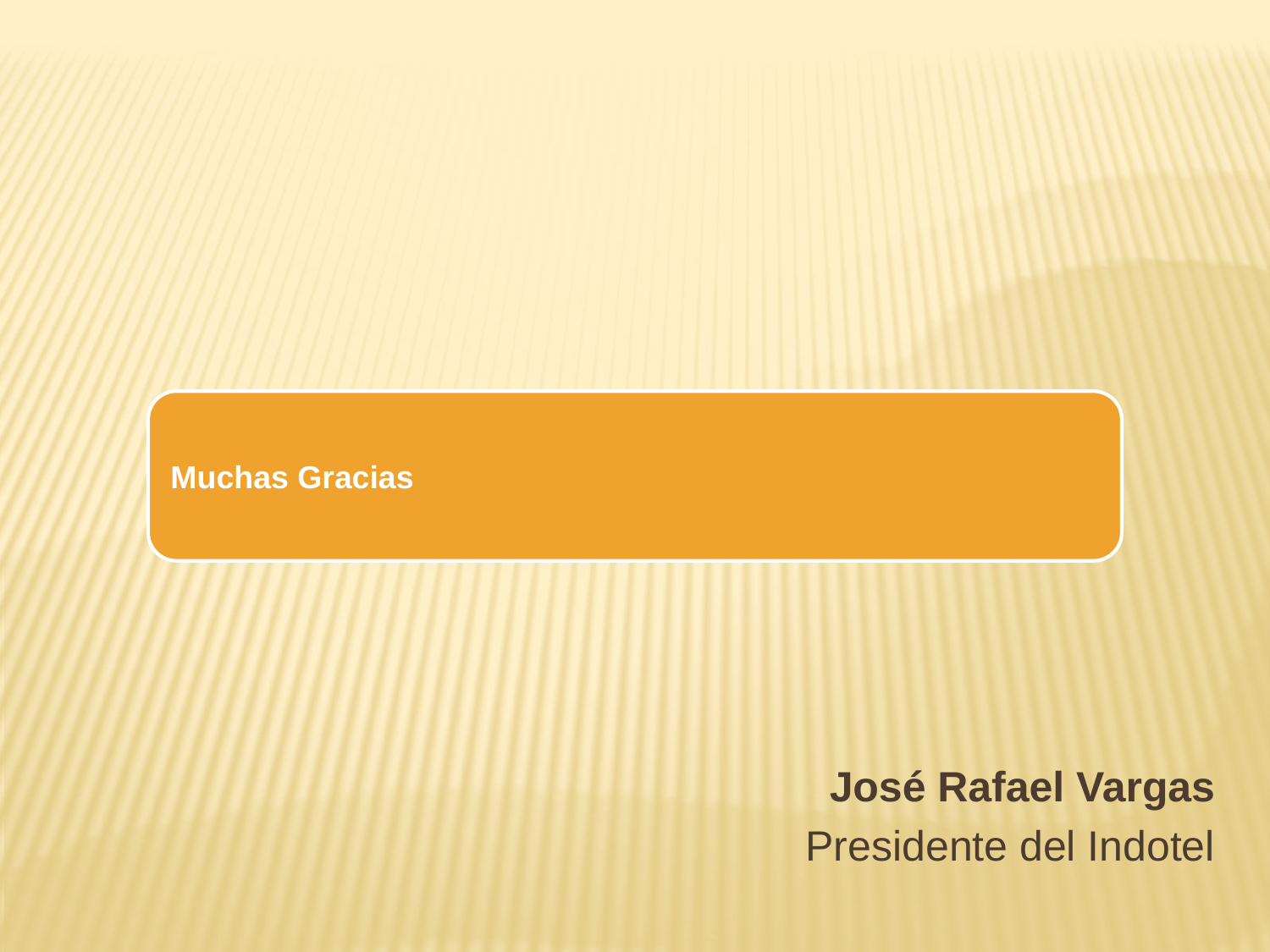

Muchas Gracias
José Rafael Vargas
Presidente del Indotel